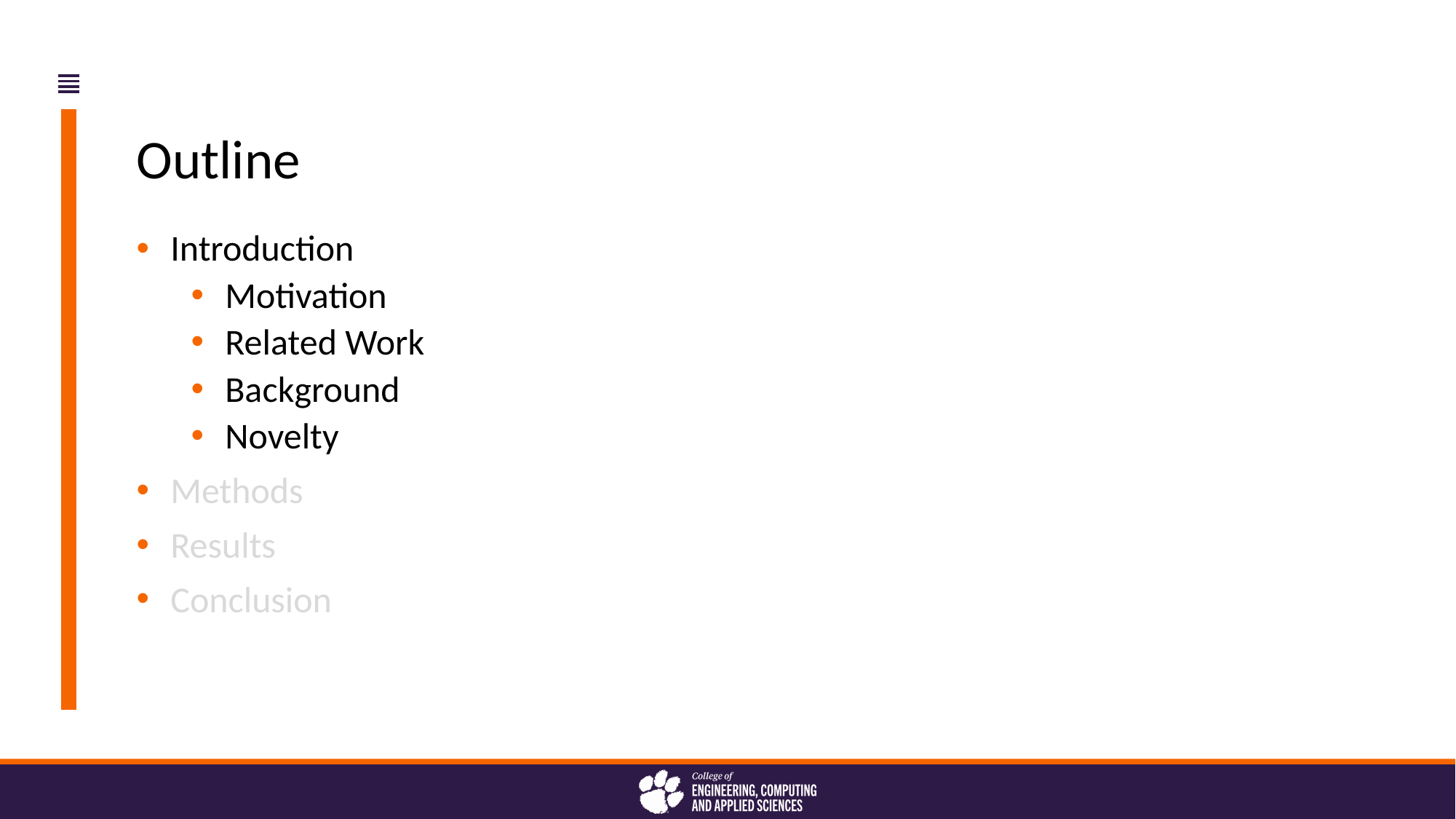

Outline
Introduction
Motivation
Related Work
Background
Novelty
Methods
Results
Conclusion